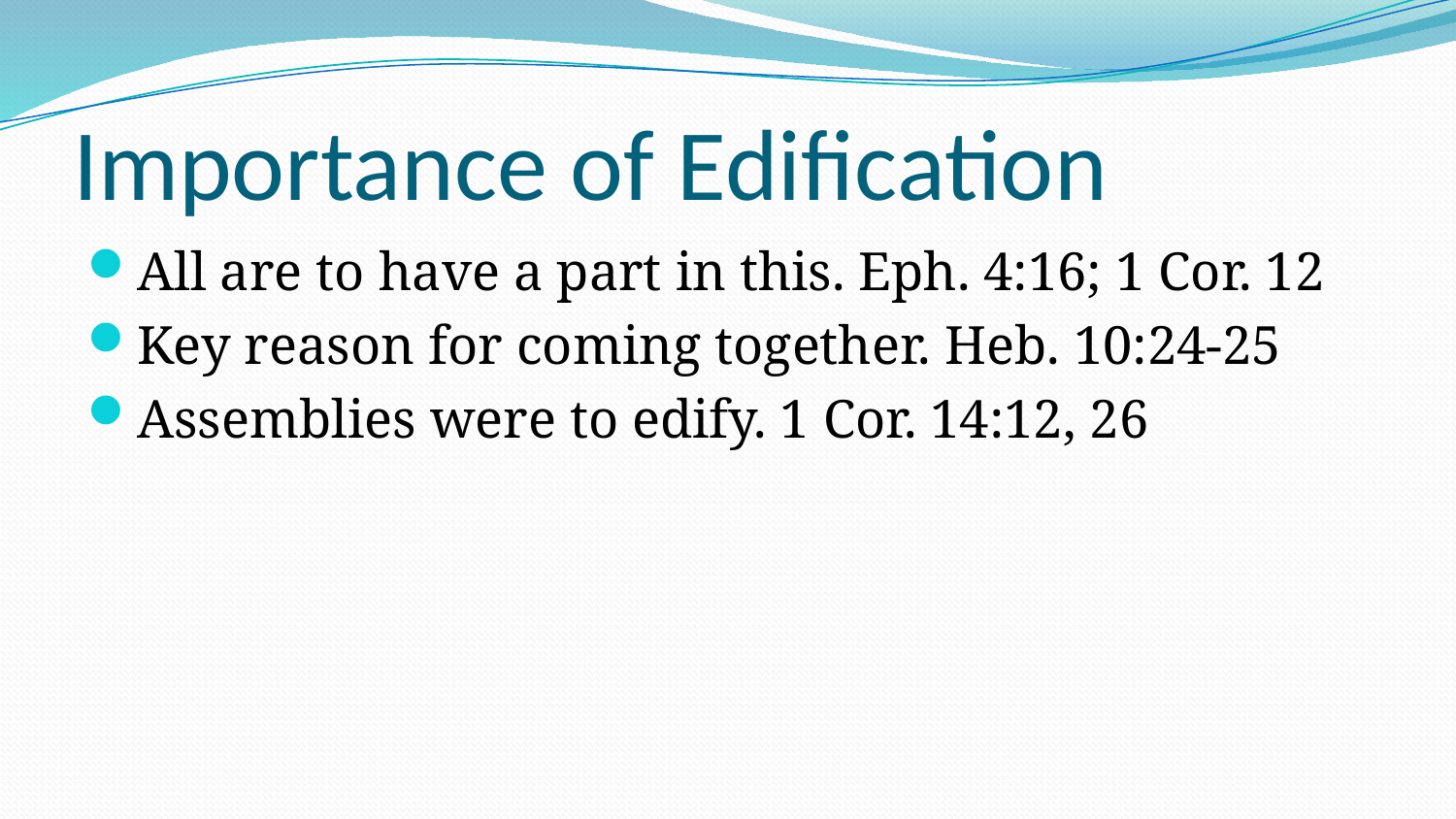

# Importance of Edification
All are to have a part in this. Eph. 4:16; 1 Cor. 12
Key reason for coming together. Heb. 10:24-25
Assemblies were to edify. 1 Cor. 14:12, 26